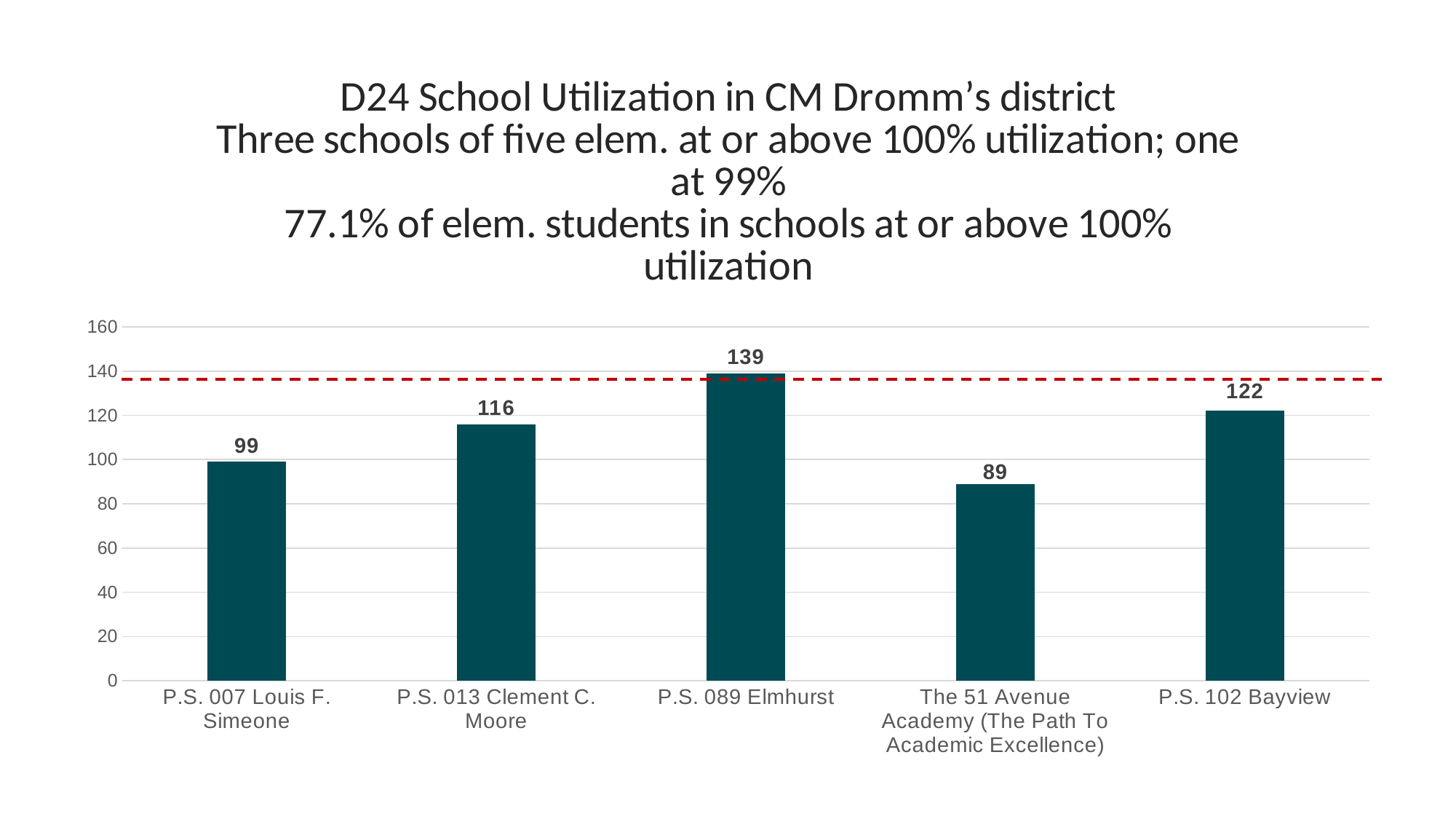

### Chart: D24 School Utilization in CM Dromm’s district
Three schools of five elem. at or above 100% utilization; one at 99%
77.1% of elem. students in schools at or above 100% utilization

| Category |  |
|---|---|
| P.S. 007 Louis F. Simeone | 99.0 |
| P.S. 013 Clement C. Moore | 116.0 |
| P.S. 089 Elmhurst | 139.0 |
| The 51 Avenue Academy (The Path To Academic Excellence) | 89.0 |
| P.S. 102 Bayview | 122.0 |